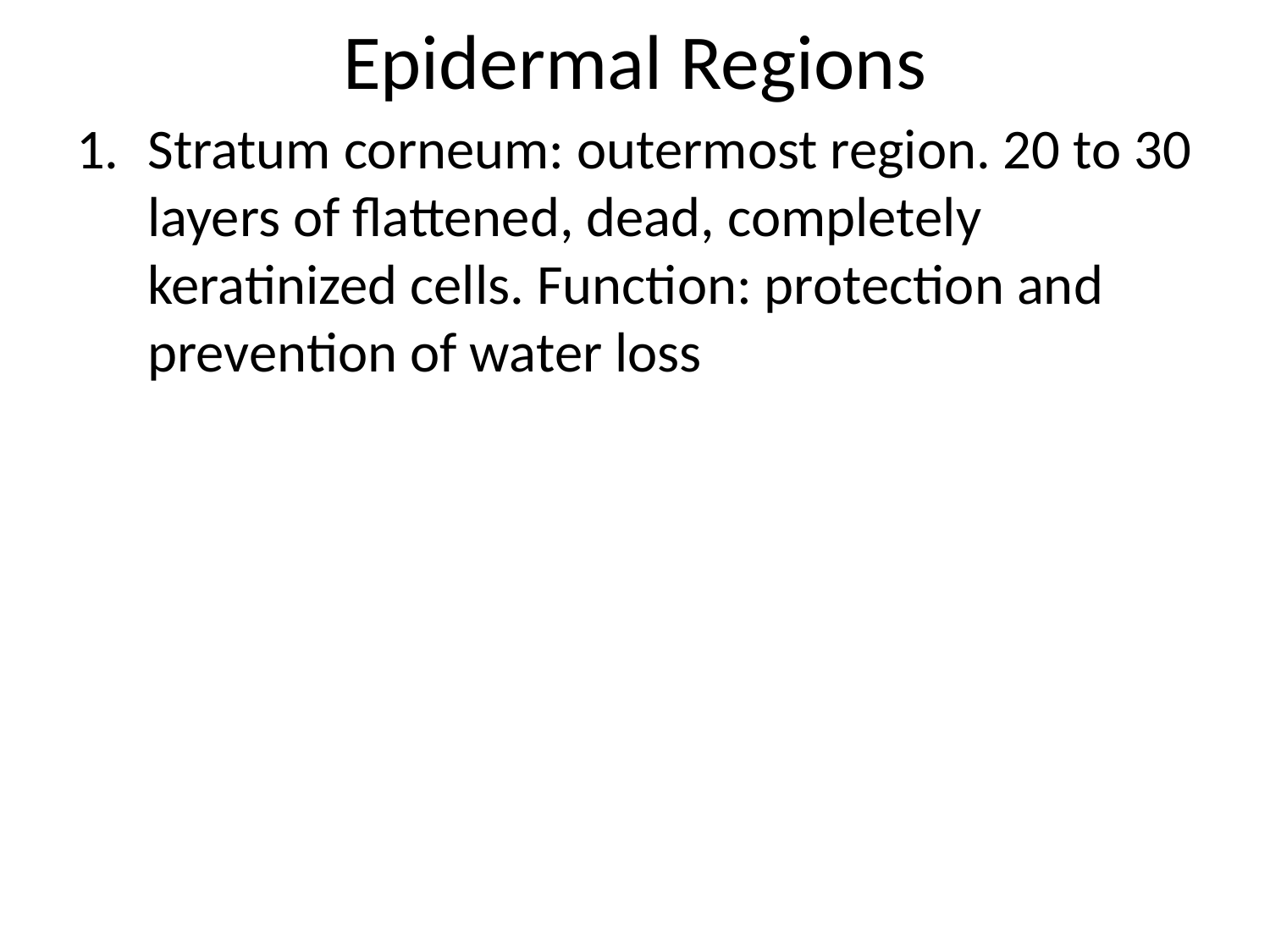

# Epidermal Regions
Stratum corneum: outermost region. 20 to 30 layers of flattened, dead, completely keratinized cells. Function: protection and prevention of water loss